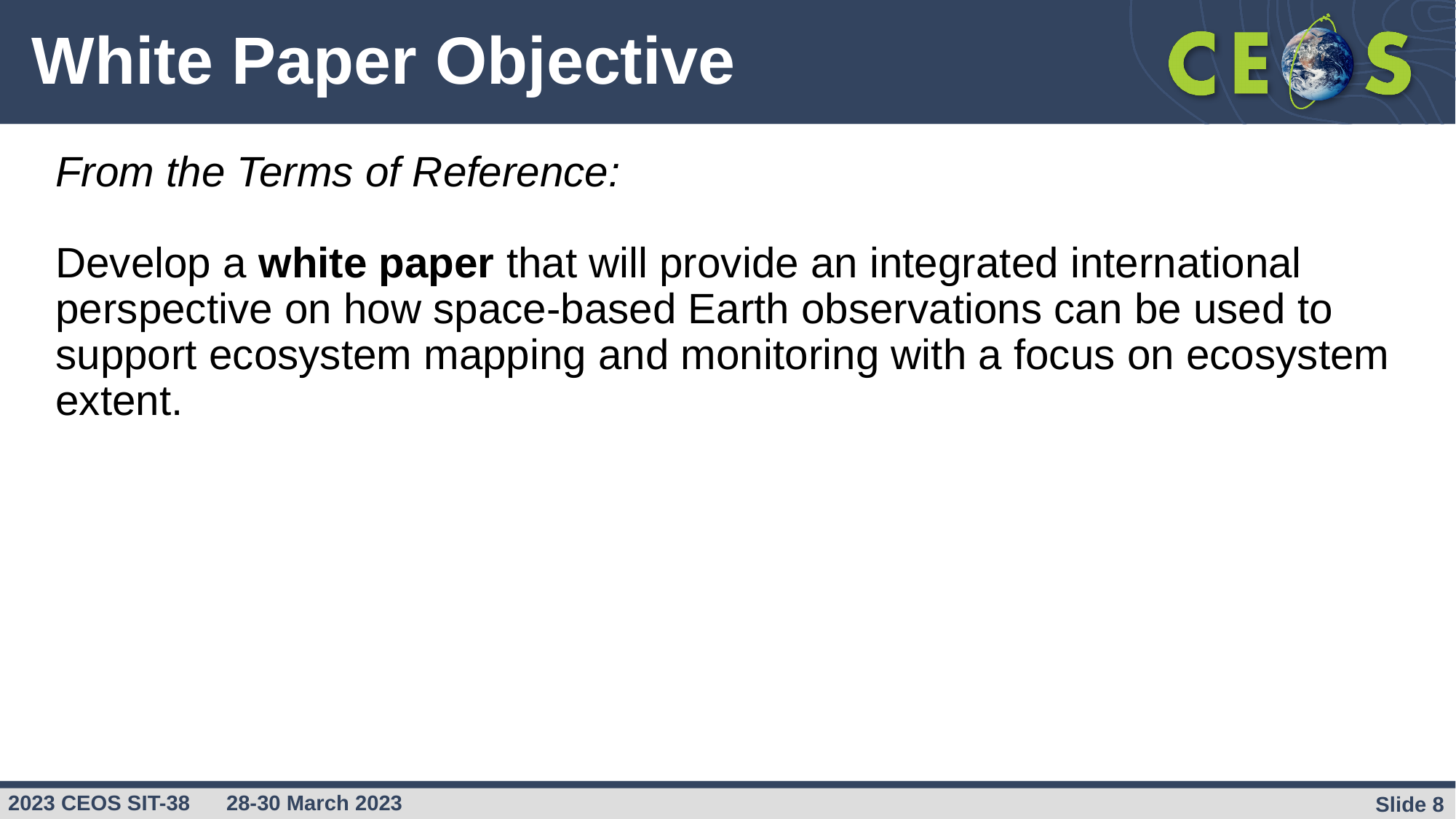

# White Paper Objective
From the Terms of Reference:

Develop a white paper that will provide an integrated international perspective on how space-based Earth observations can be used to support ecosystem mapping and monitoring with a focus on ecosystem extent.